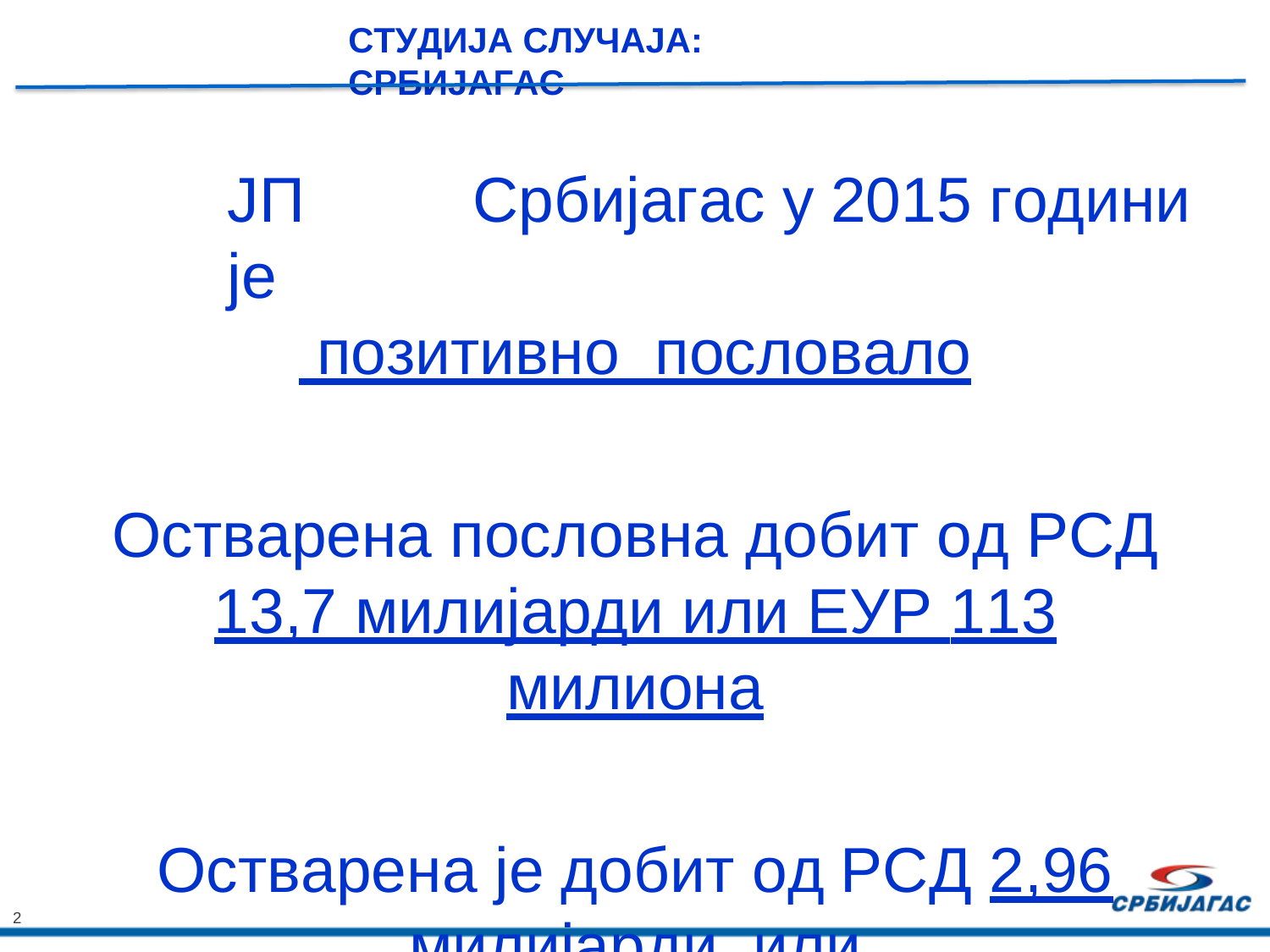

СТУДИЈА СЛУЧАЈА: СРБИЈАГАС

ЈП	Србијагас у	2015 години је
 позитивно  пословало

Остварена пословна добит од РСД
13,7 милијарди или ЕУР 113 милиона

Остварена је	добит	од	РСД 2,96
 милијарди  или

 ЕУР 25 милиона
2